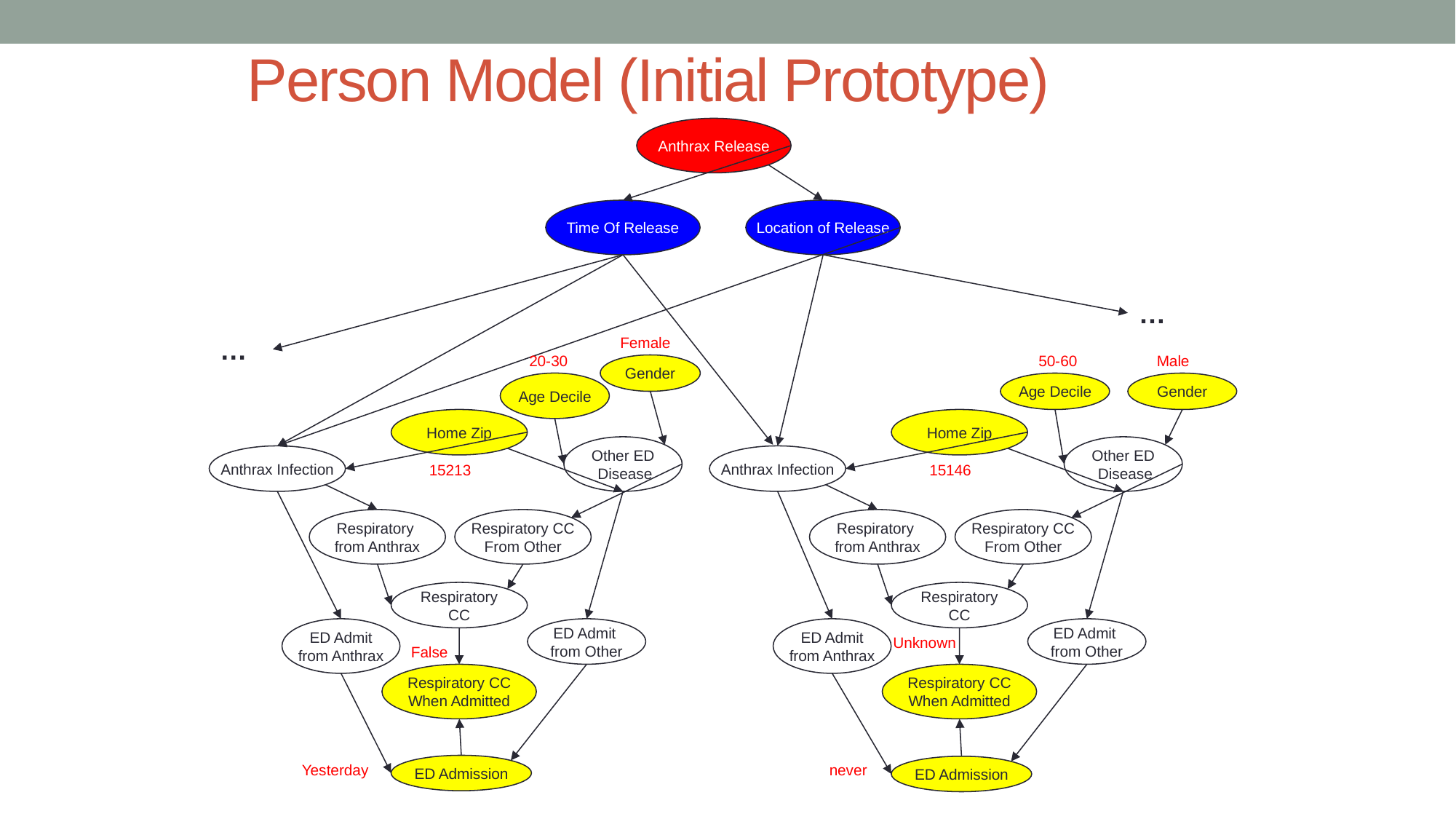

# Person Model (Initial Prototype)
Anthrax Release
Time Of Release
Location of Release
…
…
Female
20-30
50-60
Male
Gender
Age Decile
Age Decile
Gender
Home Zip
Home Zip
Other ED
 Disease
Other ED
 Disease
Anthrax Infection
Anthrax Infection
15213
15146
Respiratory
from Anthrax
Respiratory CC
From Other
Respiratory
from Anthrax
Respiratory CC
From Other
Respiratory
CC
Respiratory
CC
ED Admit
from Anthrax
ED Admit
from Other
ED Admit
from Anthrax
ED Admit
from Other
Unknown
False
Respiratory CC
When Admitted
Respiratory CC
When Admitted
Yesterday
ED Admission
never
ED Admission